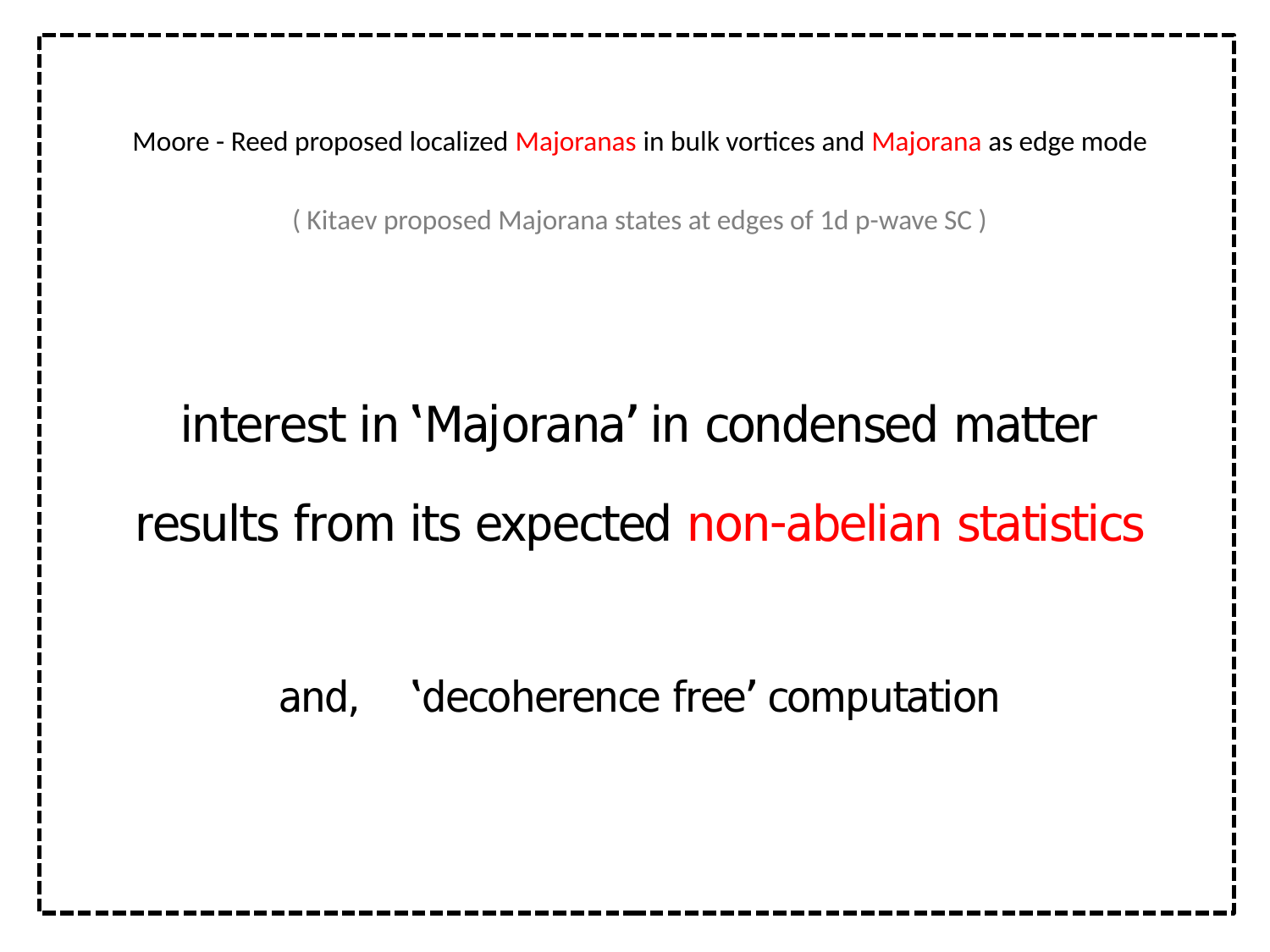

interest in ‘Majorana’ in condensed matter
results from its expected non-abelian statistics

and,    ‘decoherence free’ computation

Moore - Reed proposed localized Majoranas in bulk vortices and Majorana as edge mode

( Kitaev proposed Majorana states at edges of 1d p-wave SC )